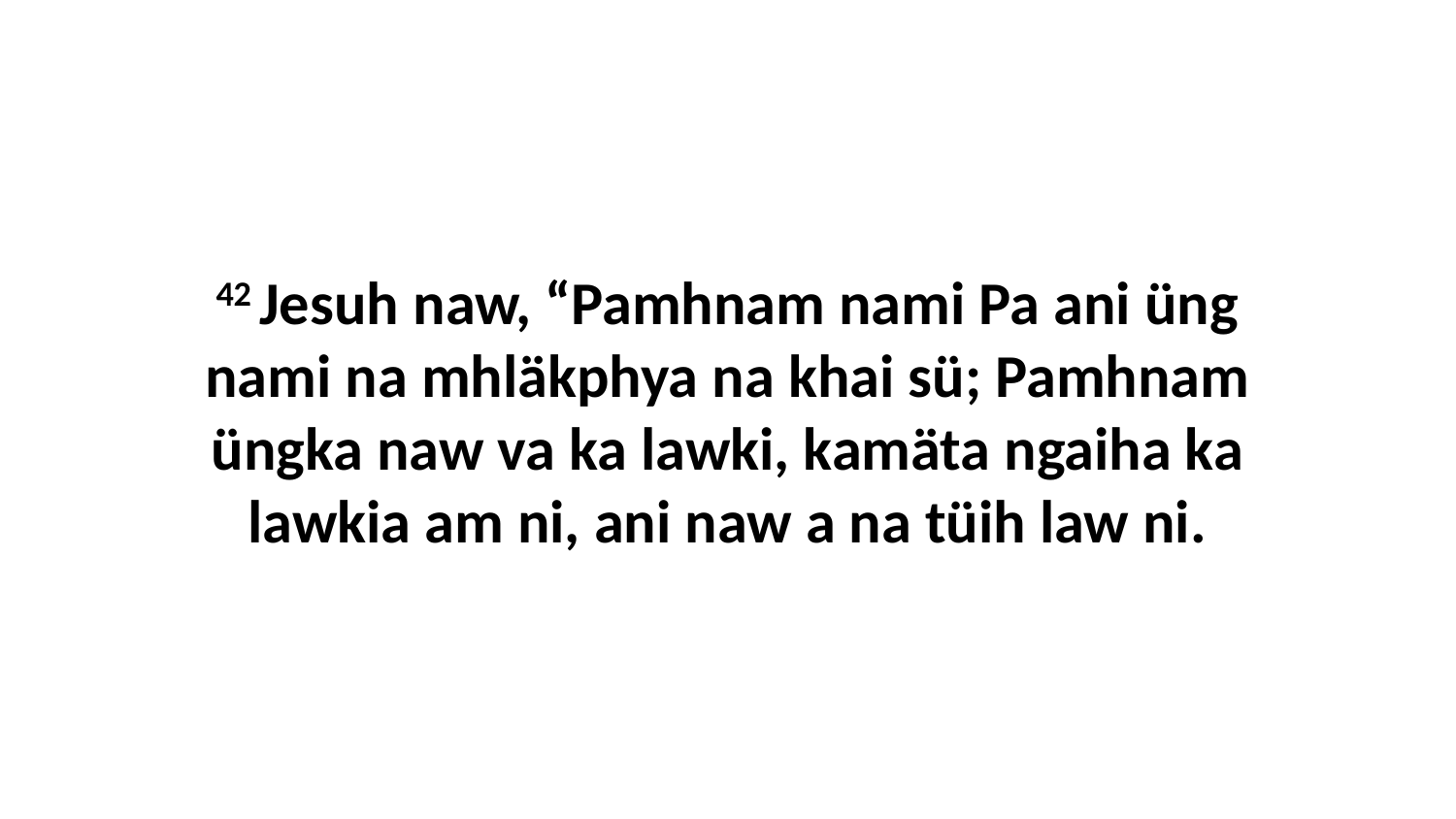

42 Jesuh naw, “Pamhnam nami Pa ani üng nami na mhläkphya na khai sü; Pamhnam üngka naw va ka lawki, kamäta ngaiha ka lawkia am ni, ani naw a na tüih law ni.